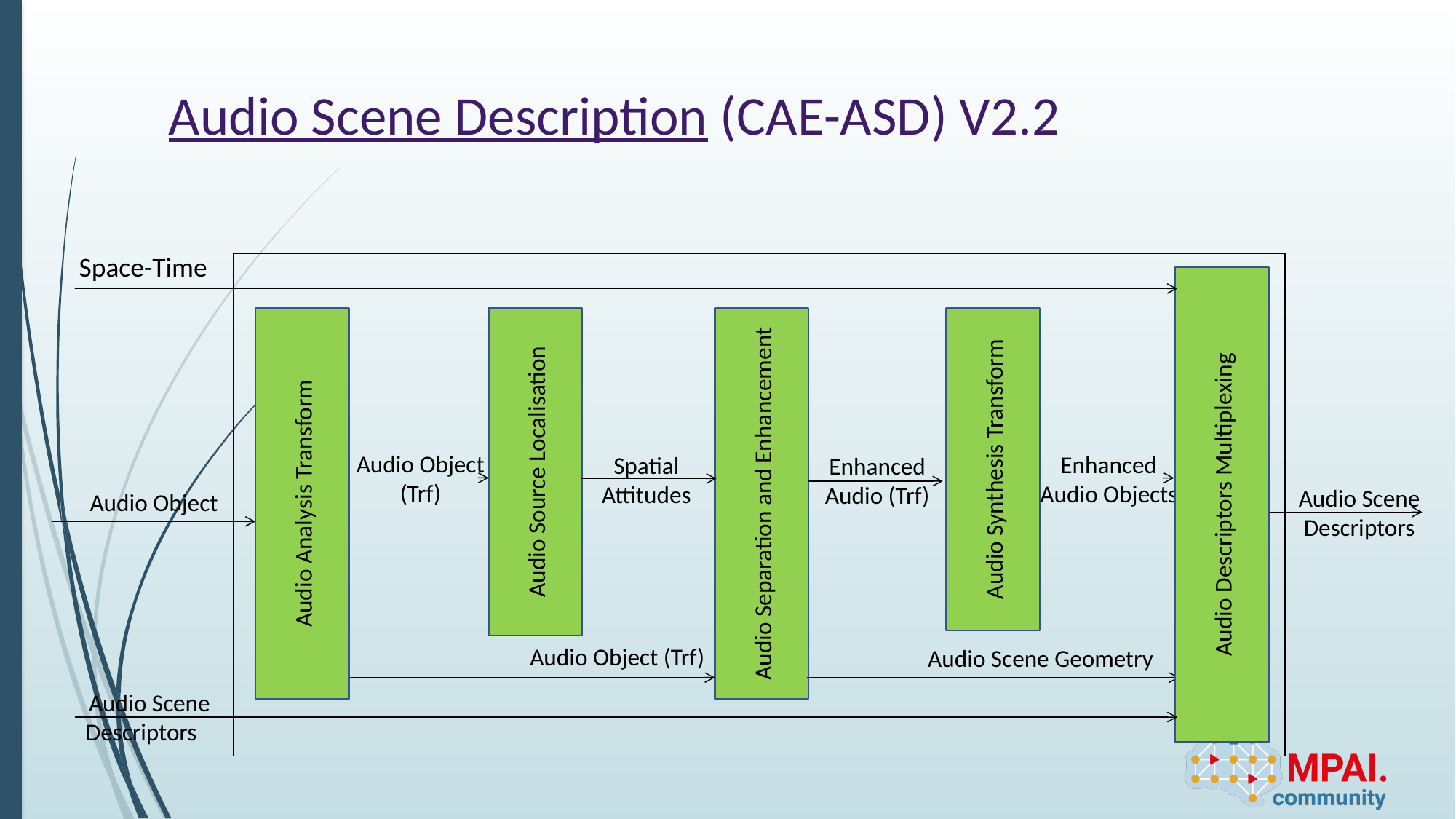

# Audio Scene Description (CAE-ASD) V2.2
Space-Time

Audio Descriptors Multiplexing
Audio Source Localisation
Audio Analysis Transform
Audio Separation and Enhancement
Audio Synthesis Transform
Audio Object (Trf)
Enhanced Audio Objects
Spatial Attitudes
Enhanced Audio (Trf)
Audio Scene
Descriptors
Audio Object
Audio Object (Trf)
Audio Scene Geometry
Audio Scene Descriptors